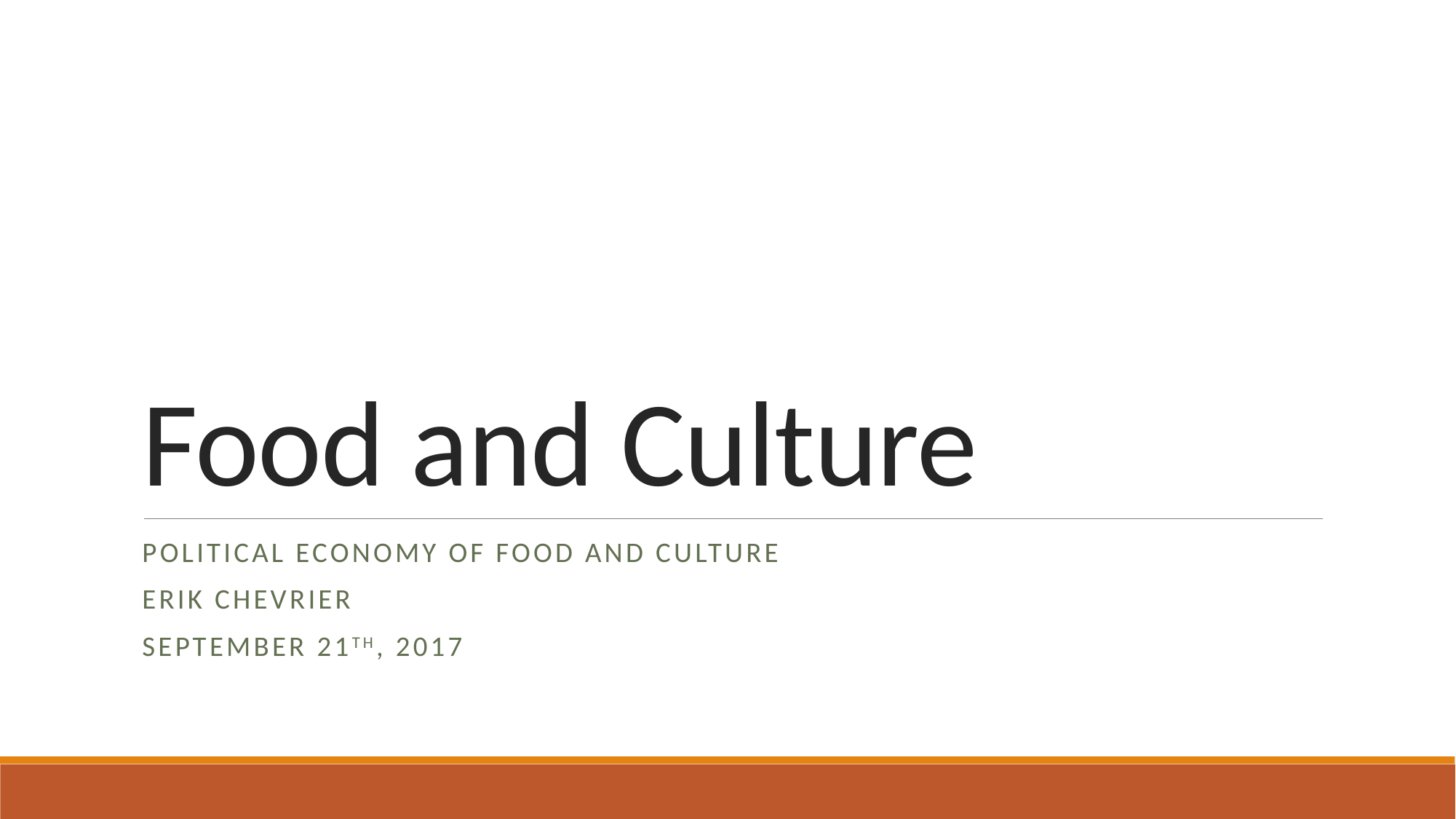

# Food and Culture
Political Economy of food and culture
Erik Chevrier
September 21th, 2017